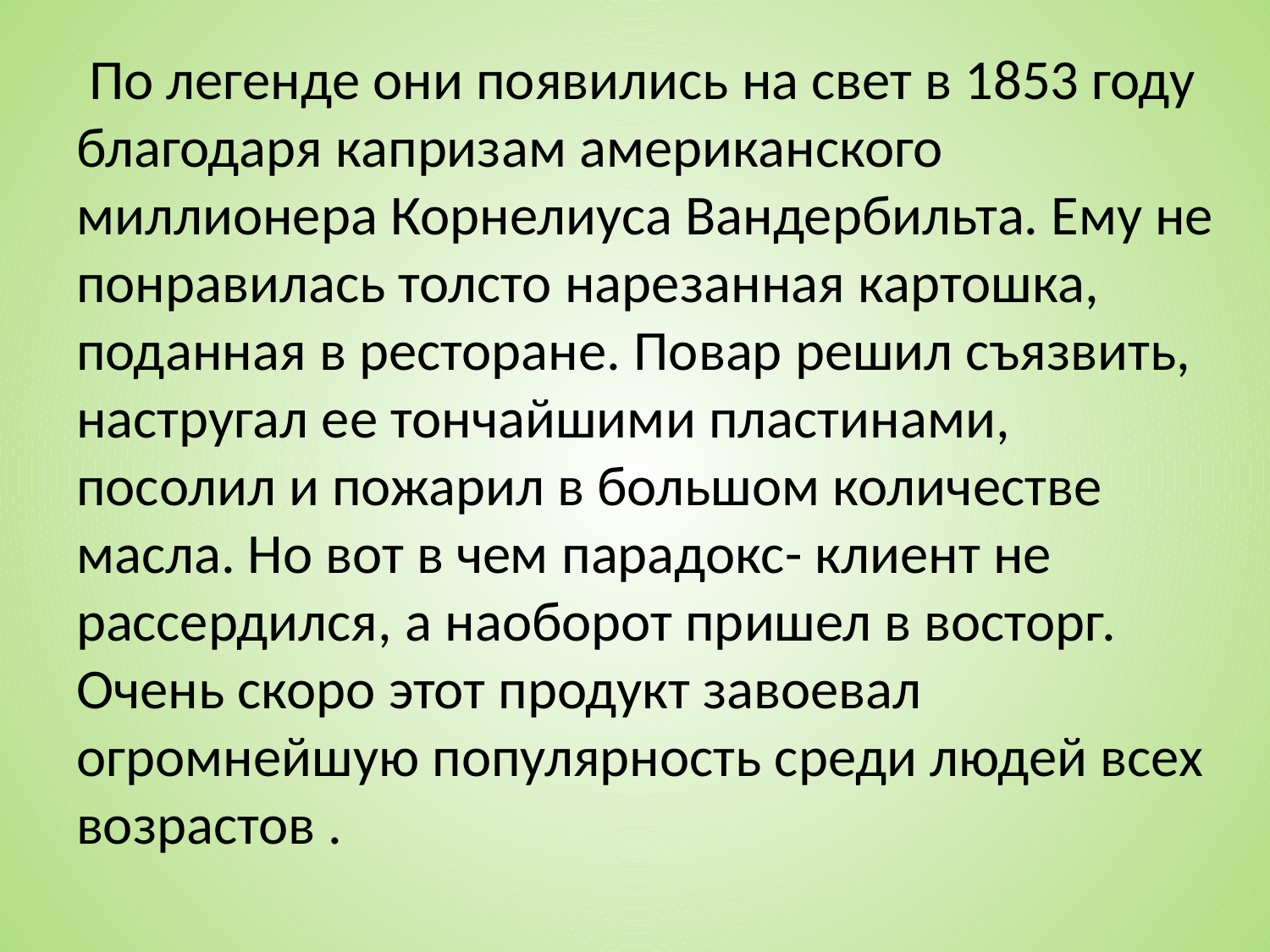

По легенде они появились на свет в 1853 году благодаря капризам американского миллионера Корнелиуса Вандербильта. Ему не понравилась толсто нарезанная картошка, поданная в ресторане. Повар решил съязвить, настругал ее тончайшими пластинами, посолил и пожарил в большом количестве масла. Но вот в чем парадокс- клиент не рассердился, а наоборот пришел в восторг. Очень скоро этот продукт завоевал огромнейшую популярность среди людей всех возрастов .